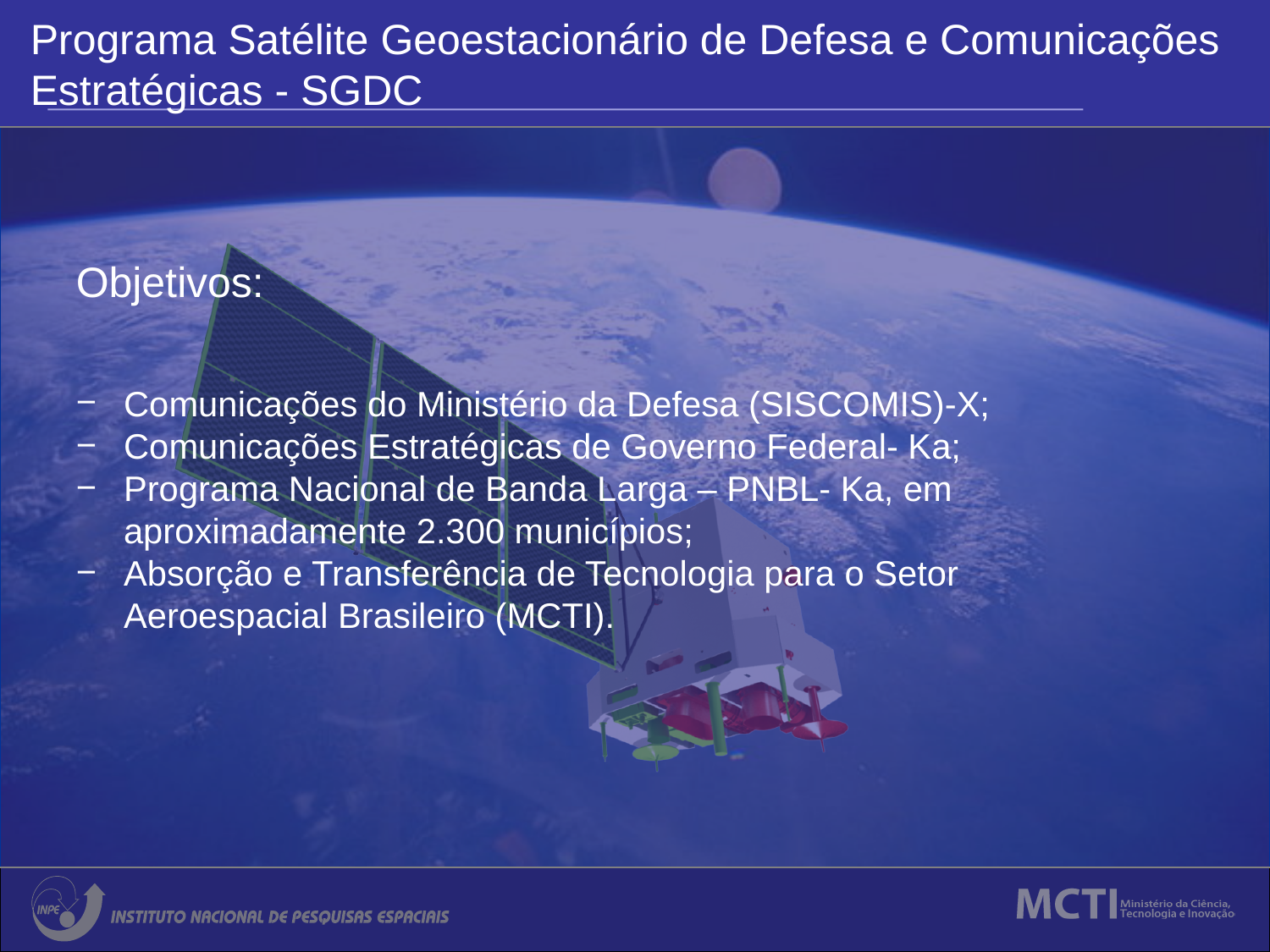

Programa Satélite Geoestacionário de Defesa e Comunicações Estratégicas - SGDC
Objetivos:
Comunicações do Ministério da Defesa (SISCOMIS)-X;
Comunicações Estratégicas de Governo Federal- Ka;
Programa Nacional de Banda Larga – PNBL- Ka, em aproximadamente 2.300 municípios;
Absorção e Transferência de Tecnologia para o Setor Aeroespacial Brasileiro (MCTI).